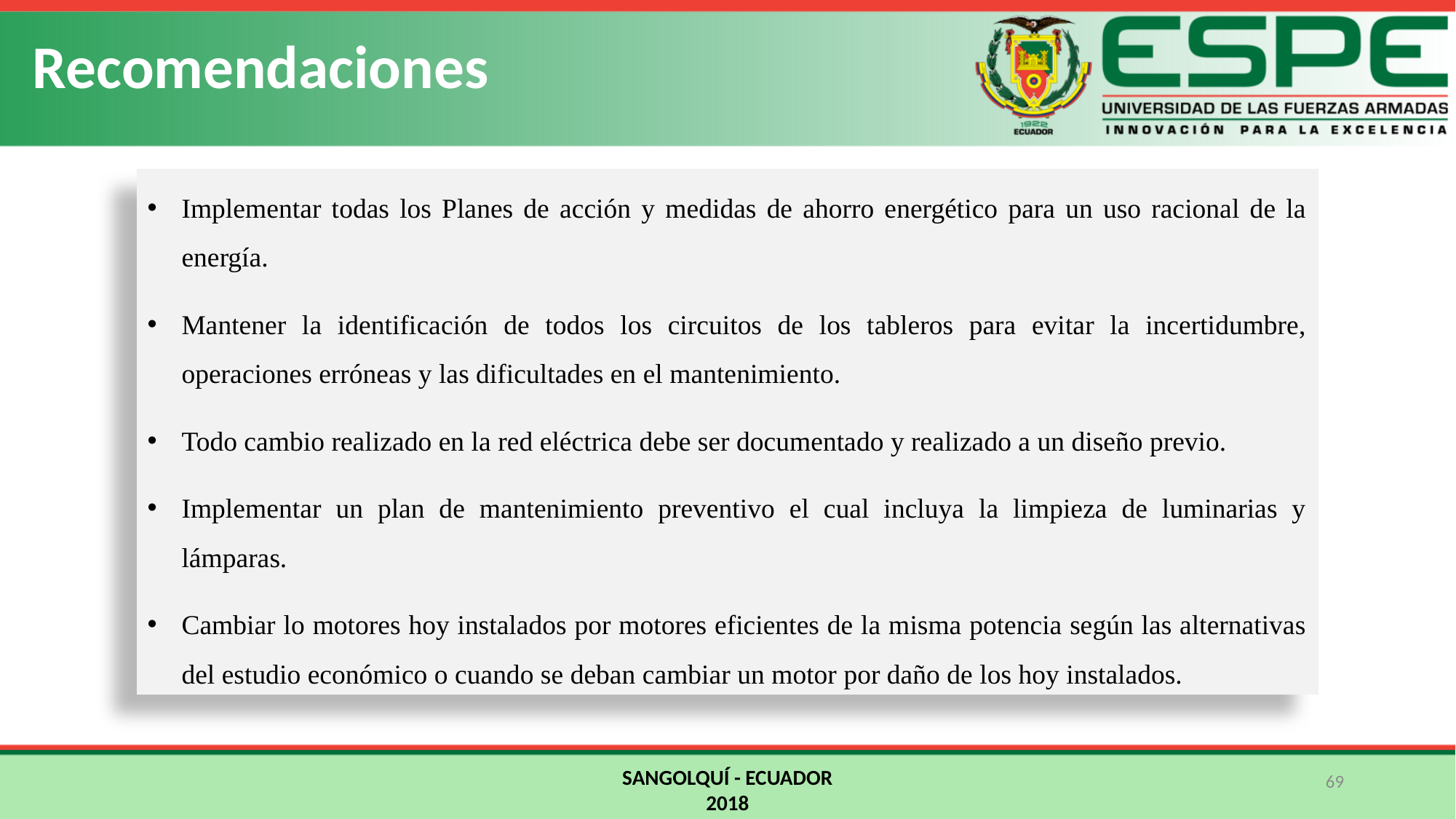

Recomendaciones
Implementar todas los Planes de acción y medidas de ahorro energético para un uso racional de la energía.
Mantener la identificación de todos los circuitos de los tableros para evitar la incertidumbre, operaciones erróneas y las dificultades en el mantenimiento.
Todo cambio realizado en la red eléctrica debe ser documentado y realizado a un diseño previo.
Implementar un plan de mantenimiento preventivo el cual incluya la limpieza de luminarias y lámparas.
Cambiar lo motores hoy instalados por motores eficientes de la misma potencia según las alternativas del estudio económico o cuando se deban cambiar un motor por daño de los hoy instalados.
SANGOLQUÍ - ECUADOR
2018
69